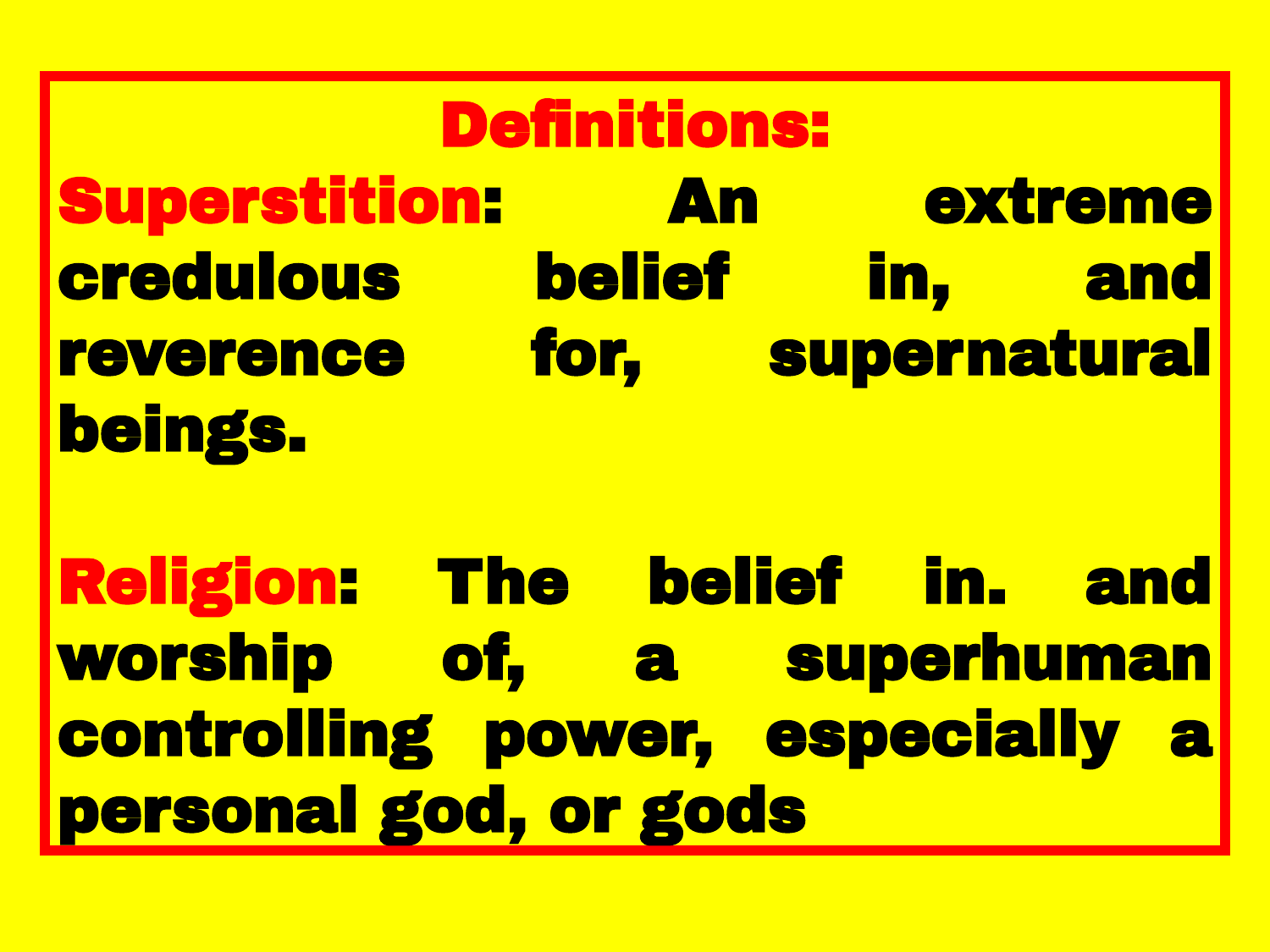

#
Definitions:
Superstition: An extreme credulous belief in, and reverence for, supernatural beings.

Religion: The belief in. and worship of, a superhuman controlling power, especially a personal god, or gods